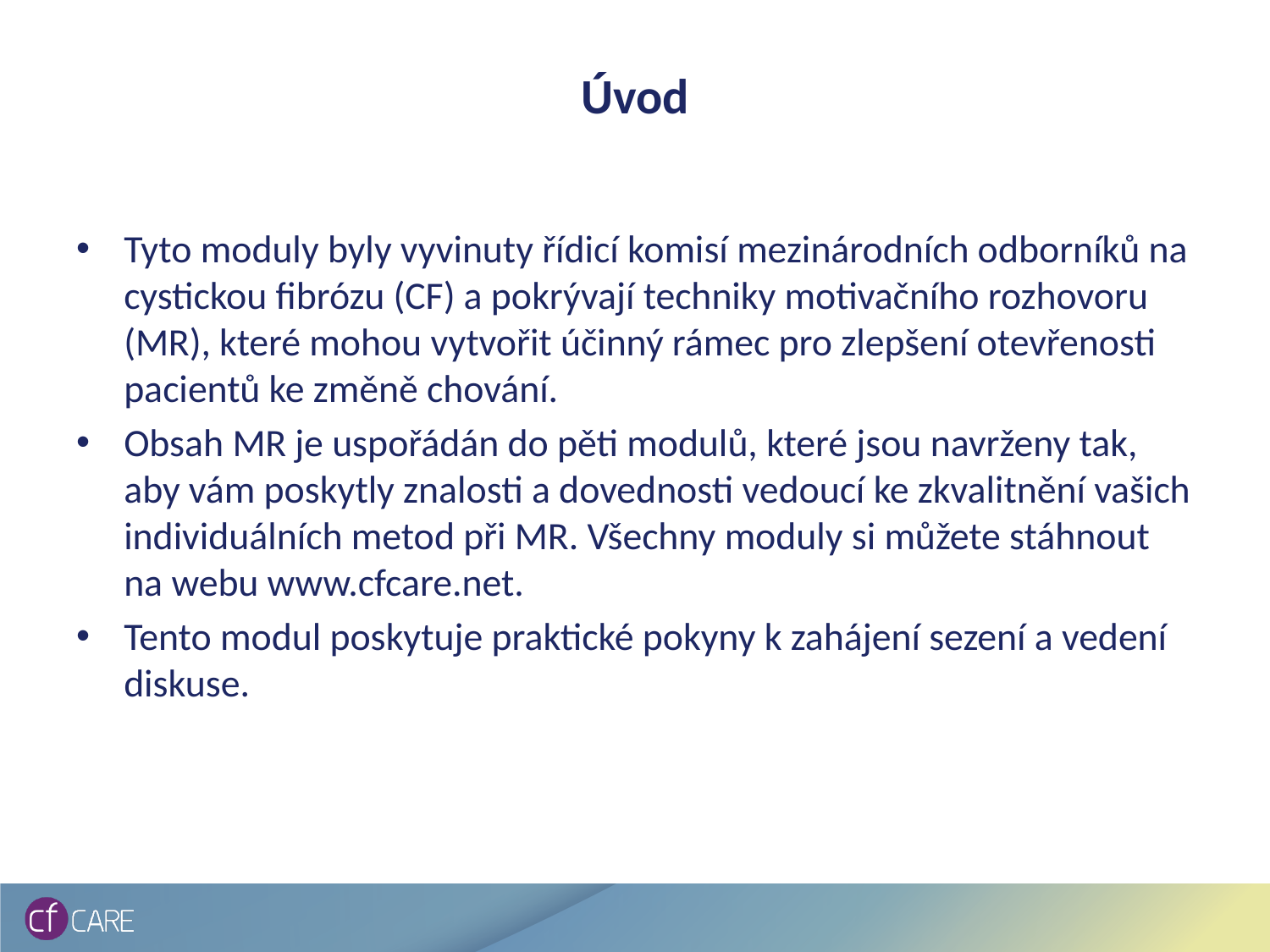

# Úvod
Tyto moduly byly vyvinuty řídicí komisí mezinárodních odborníků na cystickou fibrózu (CF) a pokrývají techniky motivačního rozhovoru (MR), které mohou vytvořit účinný rámec pro zlepšení otevřenosti pacientů ke změně chování.
Obsah MR je uspořádán do pěti modulů, které jsou navrženy tak, aby vám poskytly znalosti a dovednosti vedoucí ke zkvalitnění vašich individuálních metod při MR. Všechny moduly si můžete stáhnout na webu www.cfcare.net.
Tento modul poskytuje praktické pokyny k zahájení sezení a vedení diskuse.